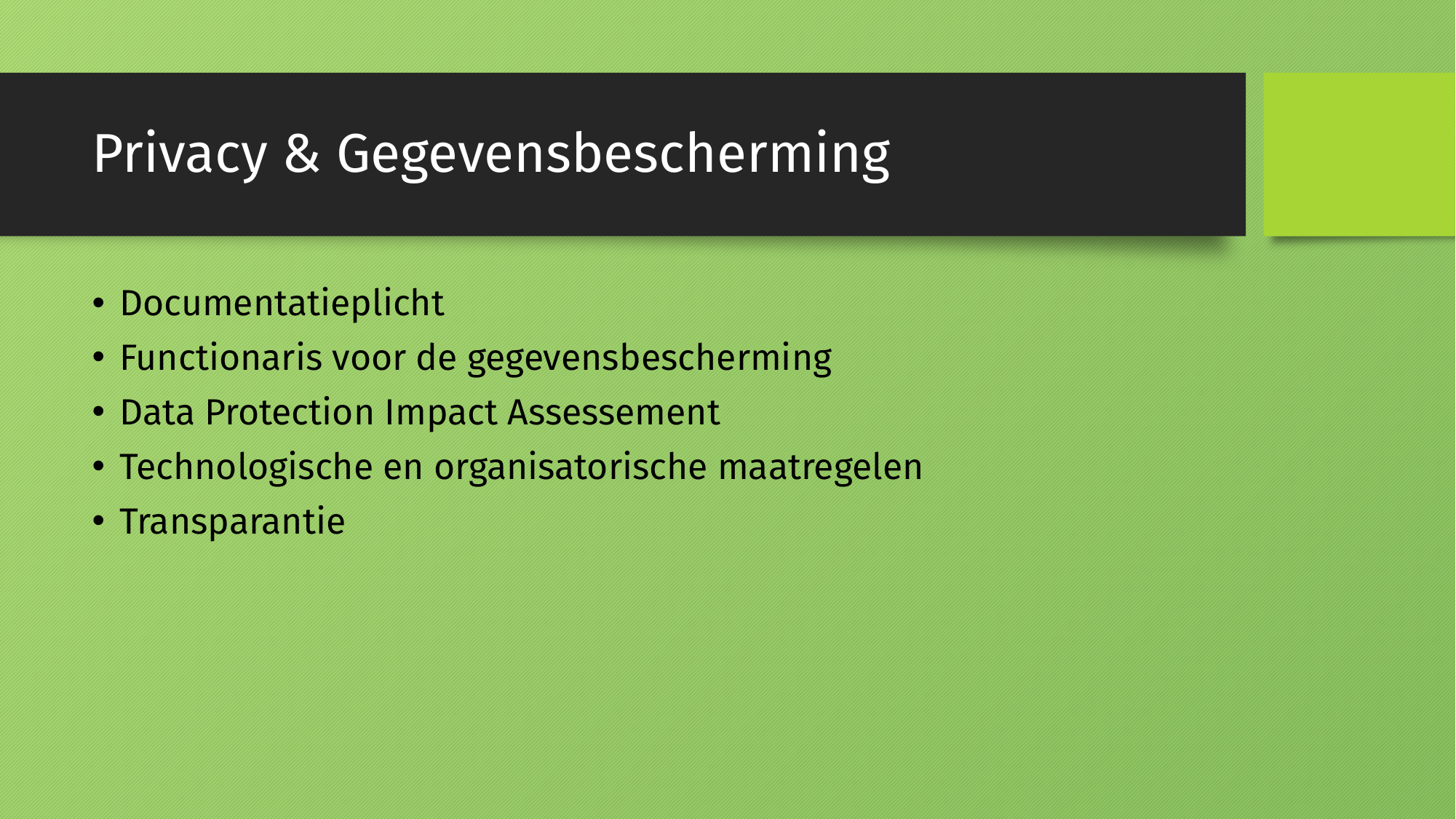

# Privacy & Gegevensbescherming
Documentatieplicht
Functionaris voor de gegevensbescherming
Data Protection Impact Assessement
Technologische en organisatorische maatregelen
Transparantie